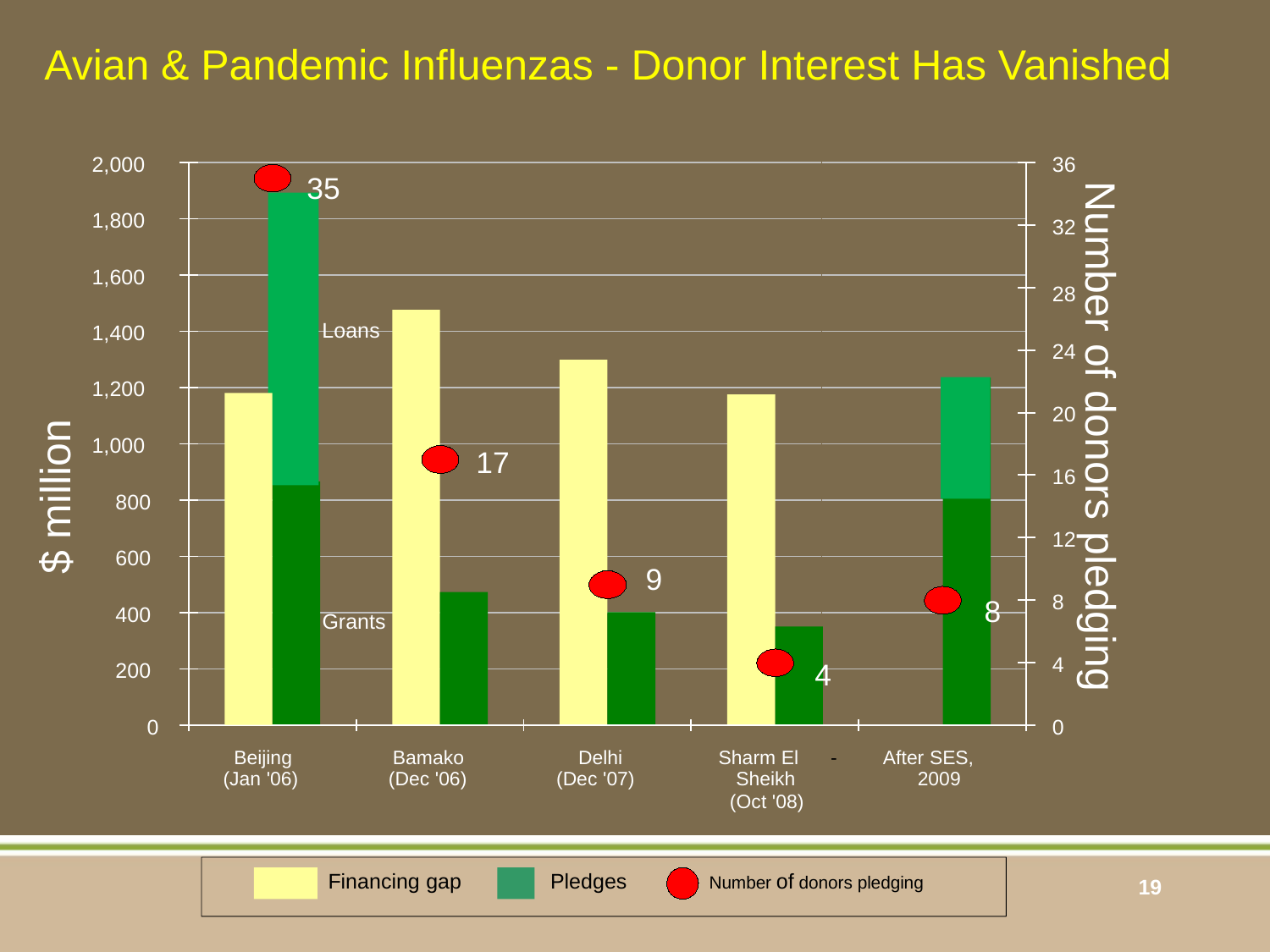

Avian & Pandemic Influenzas - Donor Interest Has Vanished

2,000
36

35

1,800
32
1,600
28

Loans
1,400
24

1,200

20
Number of donors pledging
1,000
17

16
$ million

800
12
600
9

8

8
400
Grants

4
4
200
0
0

Beijing
Bamako
Delhi
Sharm El
-
After SES,
(Jan '06)
(Dec '06)
(Dec '07)
Sheikh
2009
(Oct '08)

Financing gap

Pledges

Number of donors pledging
19